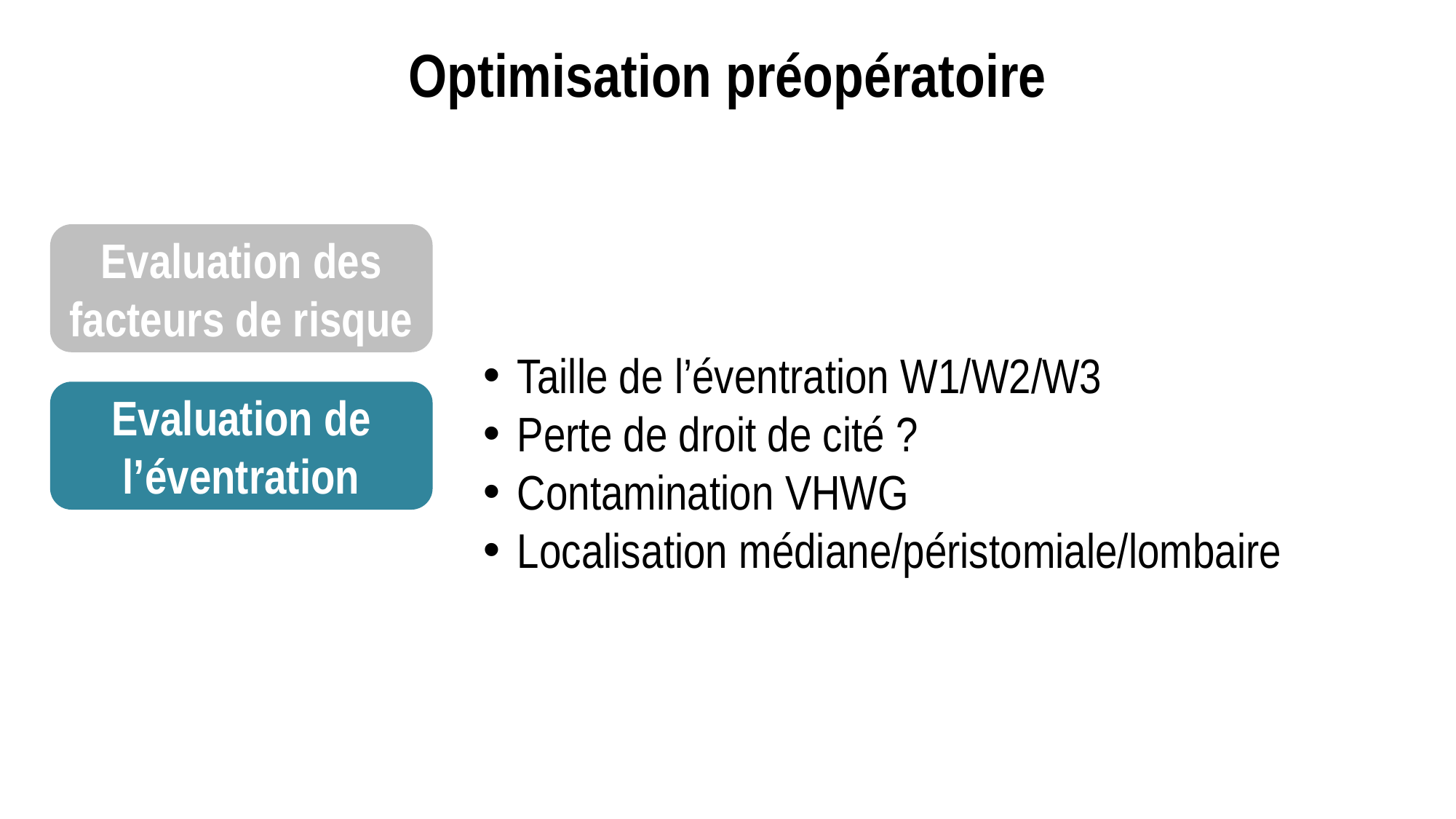

Optimisation préopératoire
Evaluation des facteurs de risque
Taille de l’éventration W1/W2/W3
Perte de droit de cité ?
Contamination VHWG
Localisation médiane/péristomiale/lombaire
Evaluation de l’éventration